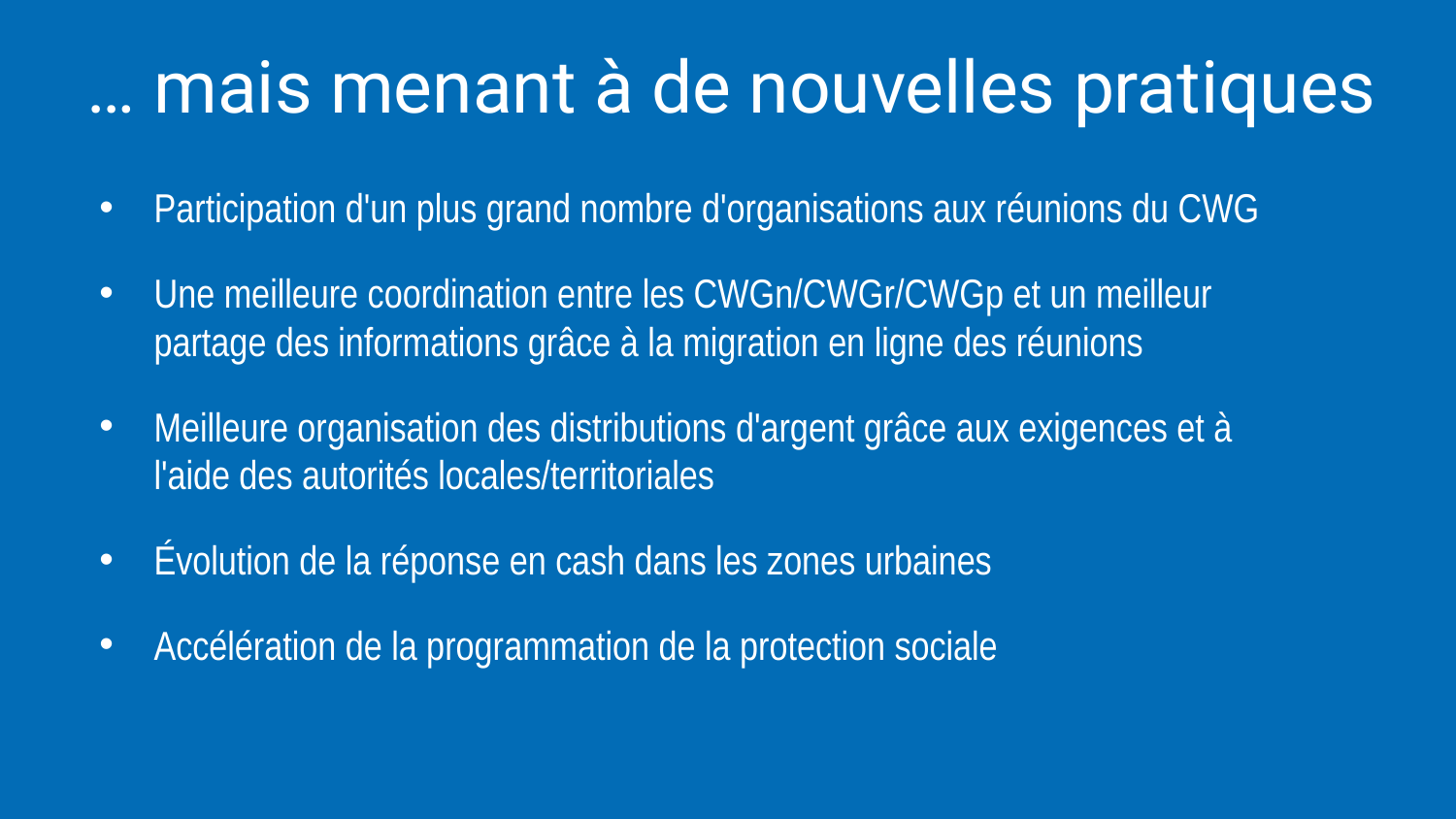

… mais menant à de nouvelles pratiques
Participation d'un plus grand nombre d'organisations aux réunions du CWG
Une meilleure coordination entre les CWGn/CWGr/CWGp et un meilleur partage des informations grâce à la migration en ligne des réunions
Meilleure organisation des distributions d'argent grâce aux exigences et à l'aide des autorités locales/territoriales
Évolution de la réponse en cash dans les zones urbaines
Accélération de la programmation de la protection sociale